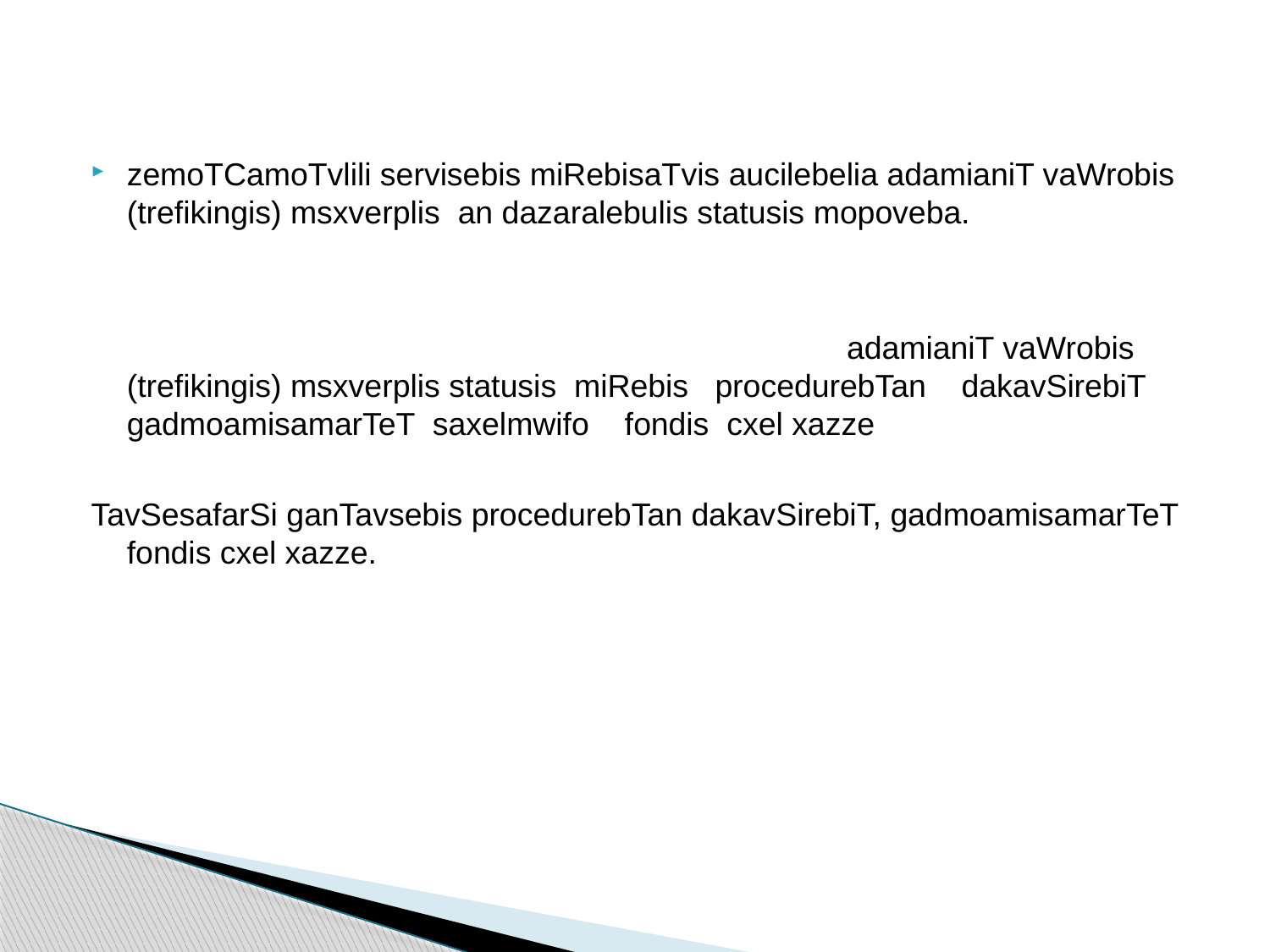

zemoTCamoTvlili servisebis miRebisaTvis aucilebelia adamianiT vaWrobis (trefikingis) msxverplis  an dazaralebulis statusis mopoveba.

                                                                                     adamianiT vaWrobis      (trefikingis) msxverplis statusis  miRebis   procedurebTan    dakavSirebiT gadmoamisamarTeT  saxelmwifo    fondis  cxel xazze

TavSesafarSi ganTavsebis procedurebTan dakavSirebiT, gadmoamisamarTeT fondis cxel xazze.